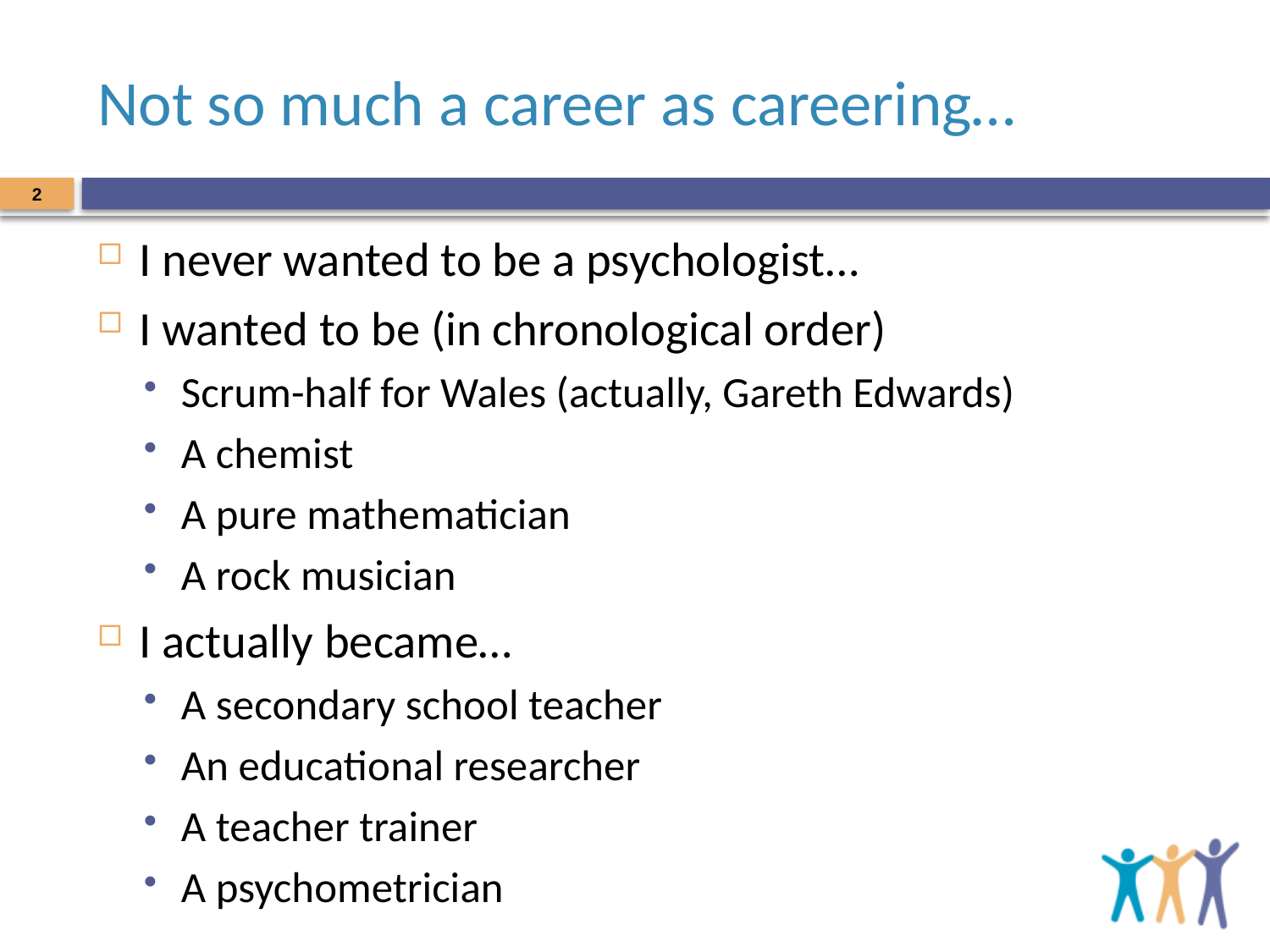

# Not so much a career as careering…
2
I never wanted to be a psychologist…
I wanted to be (in chronological order)
Scrum-half for Wales (actually, Gareth Edwards)
A chemist
A pure mathematician
A rock musician
I actually became…
A secondary school teacher
An educational researcher
A teacher trainer
A psychometrician